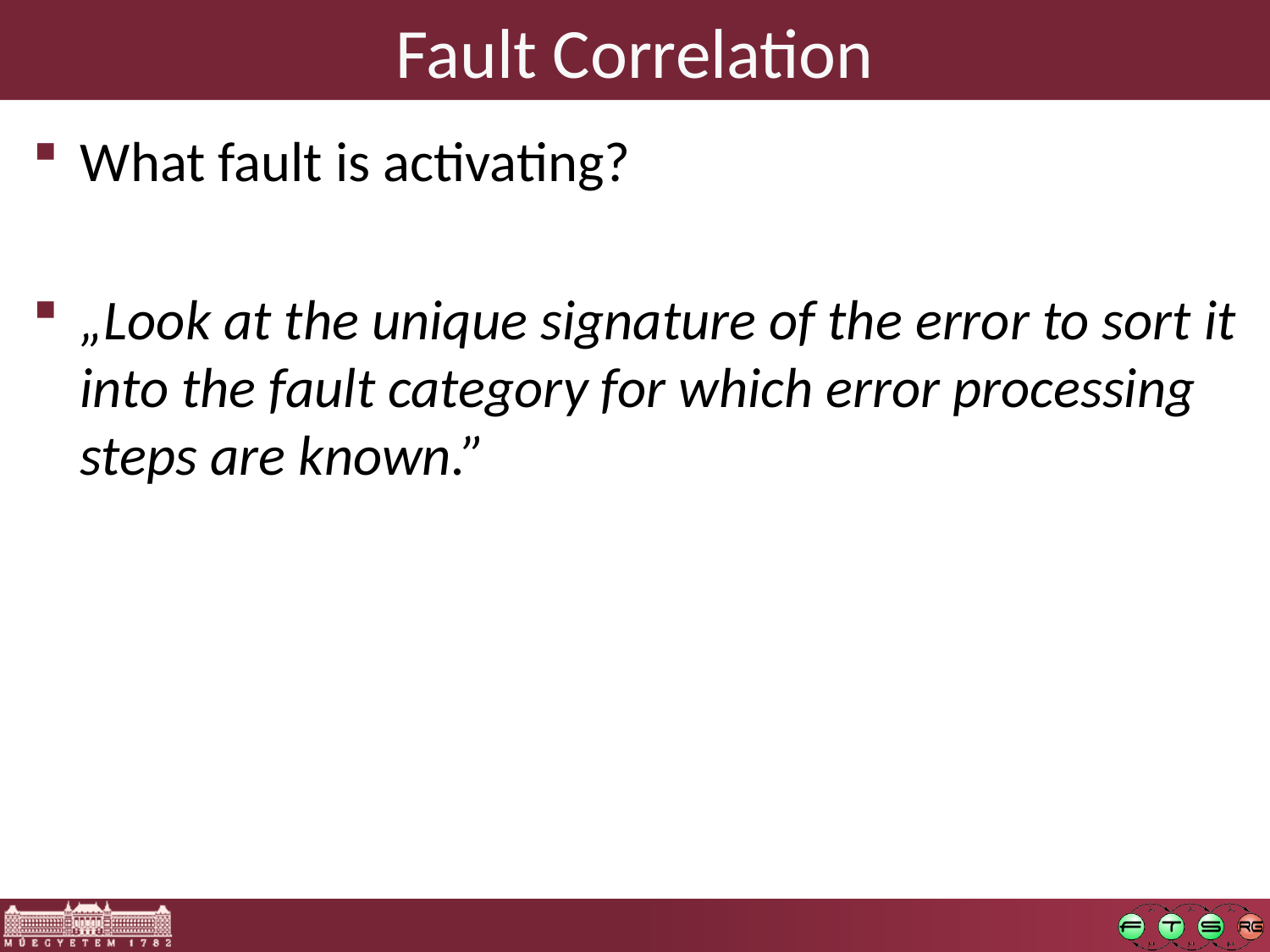

# Fault Correlation
What fault is activating?

„Look at the unique signature of the error to sort it into the fault category for which error processing steps are known.”